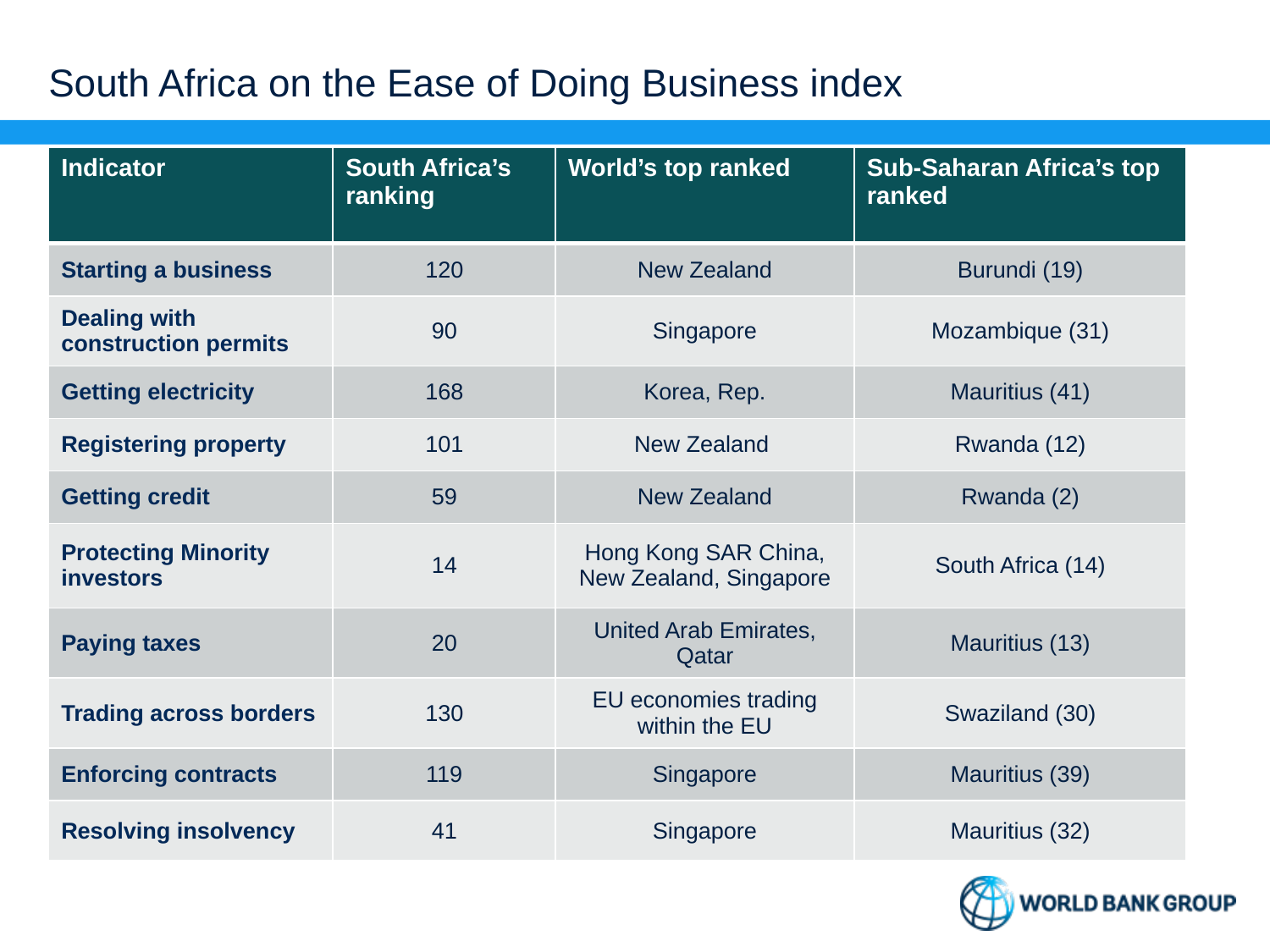

South Africa on the Ease of Doing Business index
| Indicator | South Africa’s ranking | World’s top ranked | Sub-Saharan Africa’s top ranked |
| --- | --- | --- | --- |
| Starting a business | 120 | New Zealand | Burundi (19) |
| Dealing with construction permits | 90 | Singapore | Mozambique (31) |
| Getting electricity | 168 | Korea, Rep. | Mauritius (41) |
| Registering property | 101 | New Zealand | Rwanda (12) |
| Getting credit | 59 | New Zealand | Rwanda (2) |
| Protecting Minority investors | 14 | Hong Kong SAR China, New Zealand, Singapore | South Africa (14) |
| Paying taxes | 20 | United Arab Emirates, Qatar | Mauritius (13) |
| Trading across borders | 130 | EU economies trading within the EU | Swaziland (30) |
| Enforcing contracts | 119 | Singapore | Mauritius (39) |
| Resolving insolvency | 41 | Singapore | Mauritius (32) |